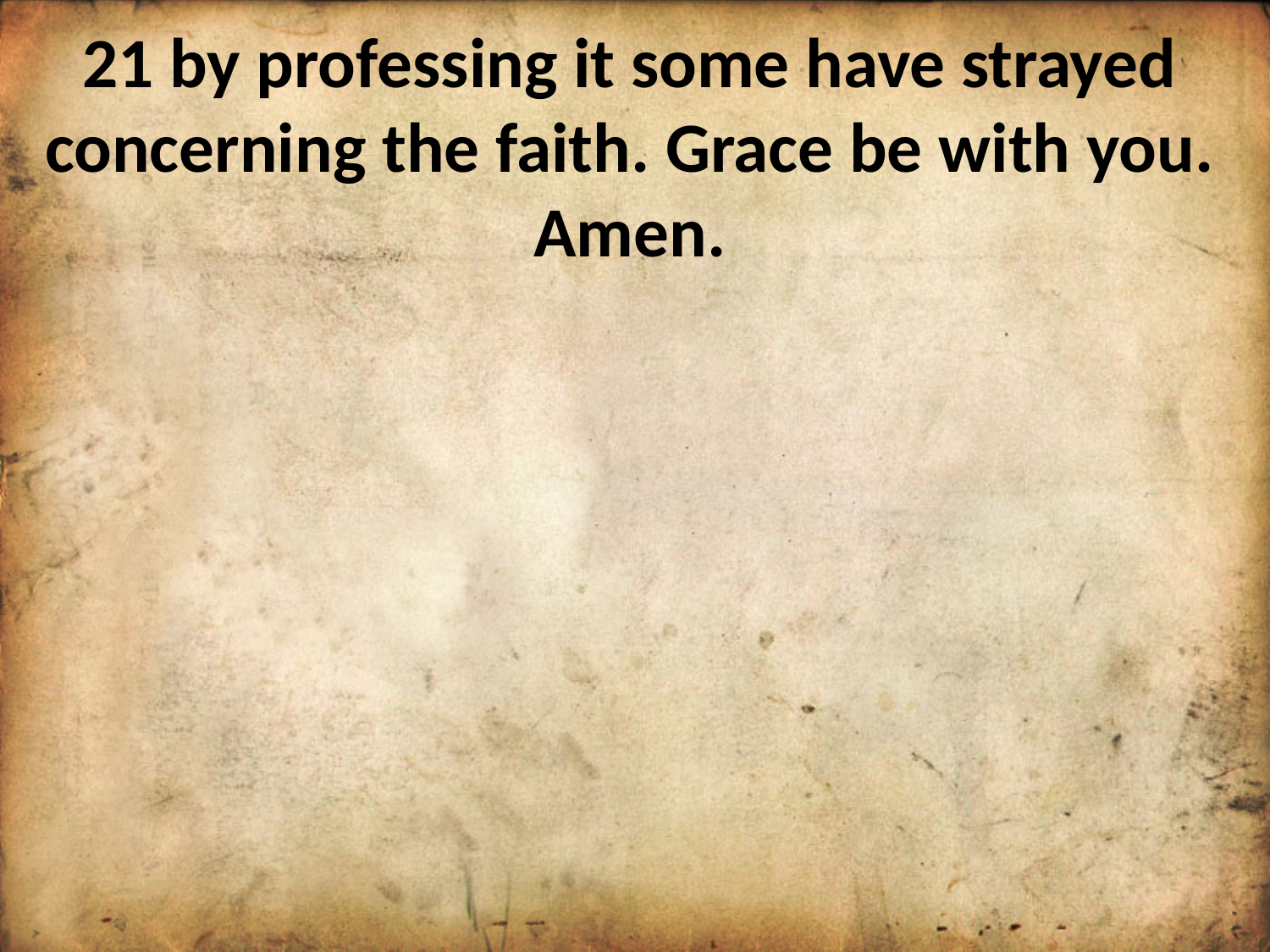

21 by professing it some have strayed concerning the faith. Grace be with you. Amen.